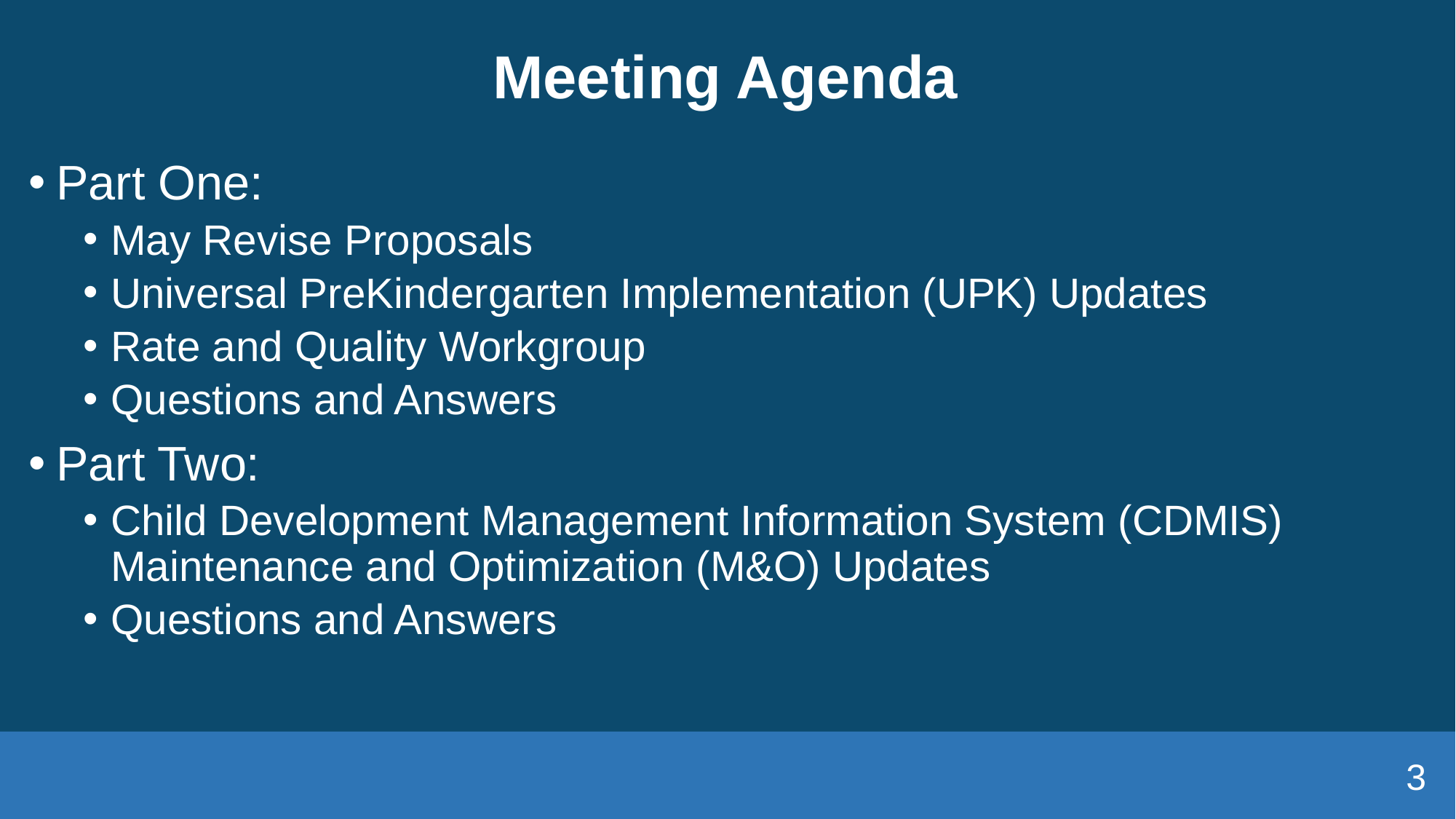

# Meeting Agenda
Part One:
May Revise Proposals
Universal PreKindergarten Implementation (UPK) Updates
Rate and Quality Workgroup
Questions and Answers
Part Two:
Child Development Management Information System (CDMIS) Maintenance and Optimization (M&O) Updates
Questions and Answers
3